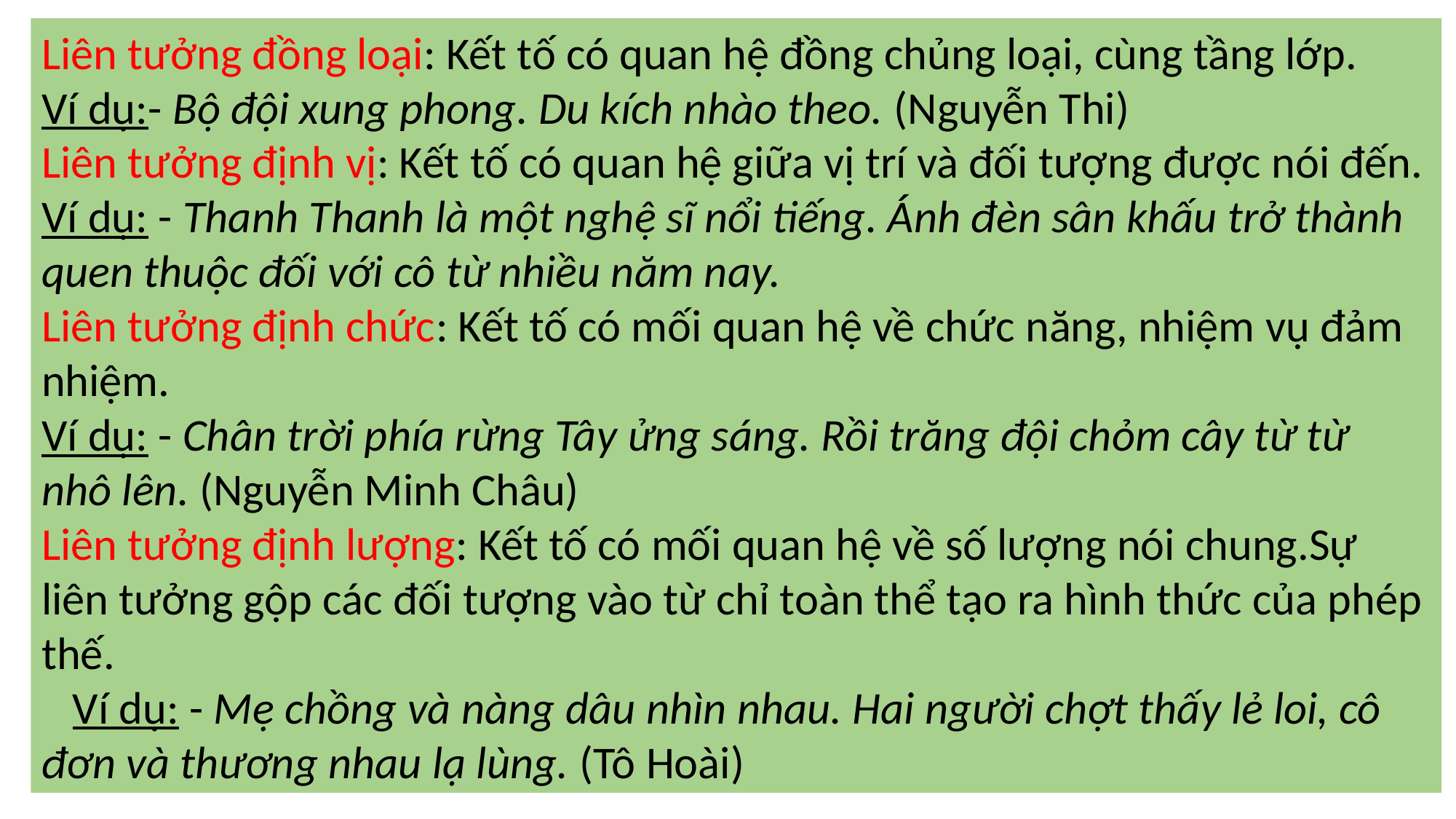

Liên tưởng đồng loại: Kết tố có quan hệ đồng chủng loại, cùng tầng lớp.
Ví dụ:- Bộ đội xung phong. Du kích nhào theo. (Nguyễn Thi)
Liên tưởng định vị: Kết tố có quan hệ giữa vị trí và đối tượng được nói đến.
Ví dụ: - Thanh Thanh là một nghệ sĩ nổi tiếng. Ánh đèn sân khấu trở thành quen thuộc đối với cô từ nhiều năm nay.
Liên tưởng định chức: Kết tố có mối quan hệ về chức năng, nhiệm vụ đảm nhiệm.
Ví dụ: - Chân trời phía rừng Tây ửng sáng. Rồi trăng đội chỏm cây từ từ nhô lên. (Nguyễn Minh Châu)
Liên tưởng định lượng: Kết tố có mối quan hệ về số lượng nói chung.Sự liên tưởng gộp các đối tượng vào từ chỉ toàn thể tạo ra hình thức của phép thế.
   Ví dụ: - Mẹ chồng và nàng dâu nhìn nhau. Hai người chợt thấy lẻ loi, cô đơn và thương nhau lạ lùng. (Tô Hoài)